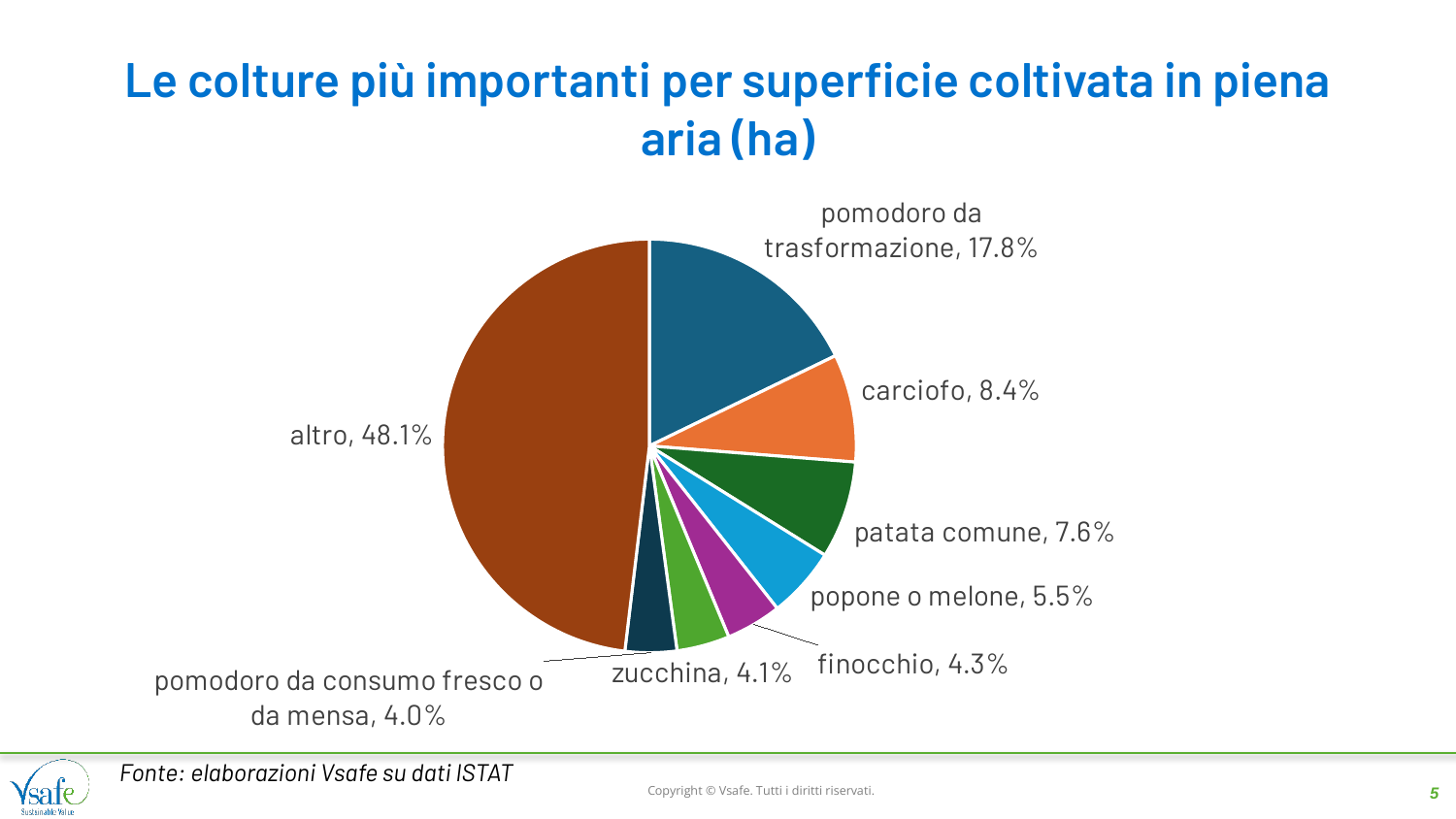

# Le colture più importanti per superficie coltivata in piena aria (ha)

### Chart

| Category |  |
|---|---|
| pomodoro da trasformazione | 0.17812695833816874 |
| carciofo | 0.08441220842520598 |
| patata comune | 0.07608448415922014 |
| popone o melone | 0.05526749448764071 |
| finocchio | 0.043446675176975744 |
| zucchina | 0.0413113612626204 |
| pomodoro da consumo fresco o da mensa | 0.0403202970871533 |
| altro | 0.4810305210630149 |
Fonte: elaborazioni Vsafe su dati ISTAT
Copyright © Vsafe. Tutti i diritti riservati.
5